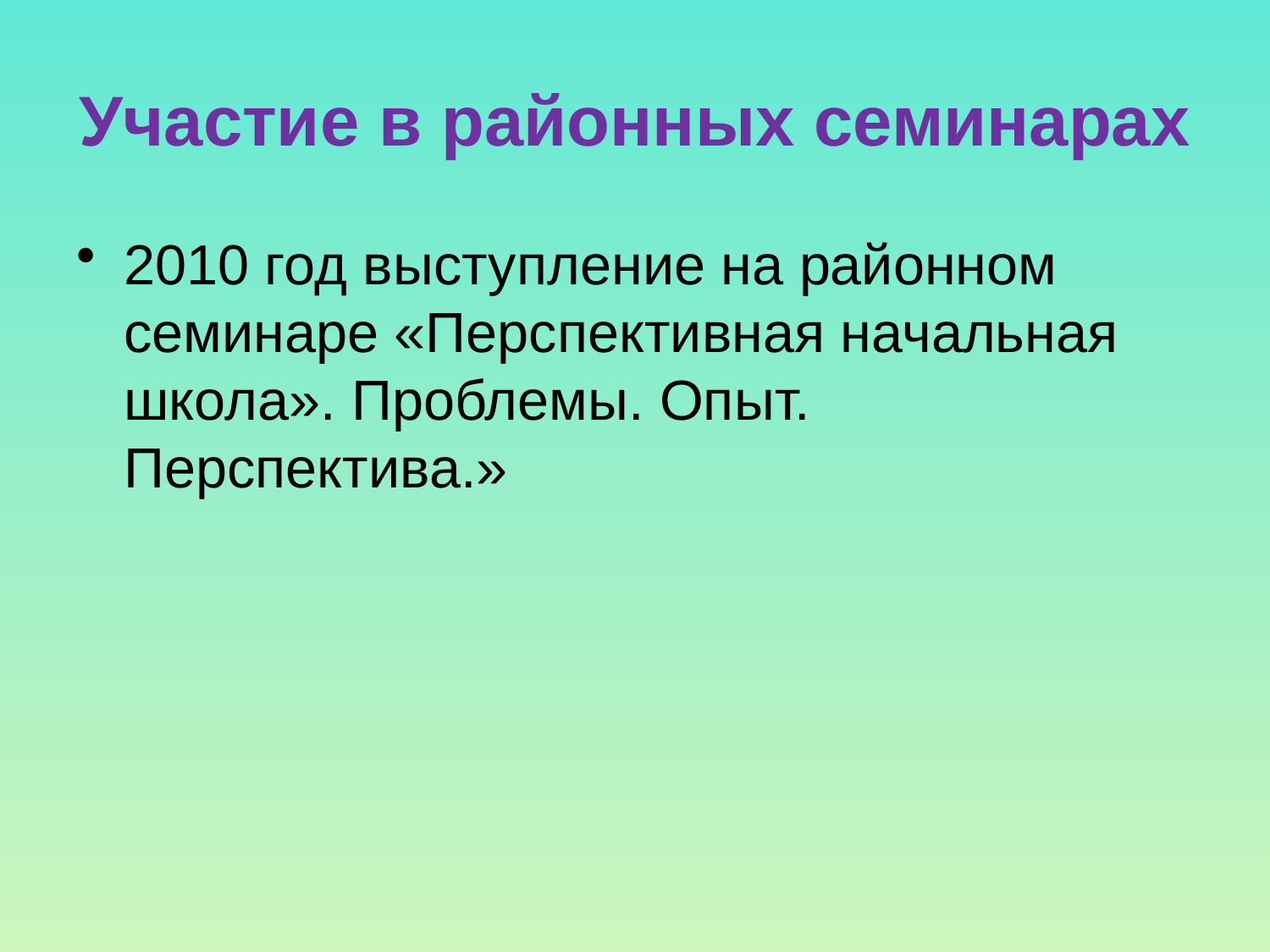

# Участие в районных семинарах
2010 год выступление на районном семинаре «Перспективная начальная школа». Проблемы. Опыт. Перспектива.»